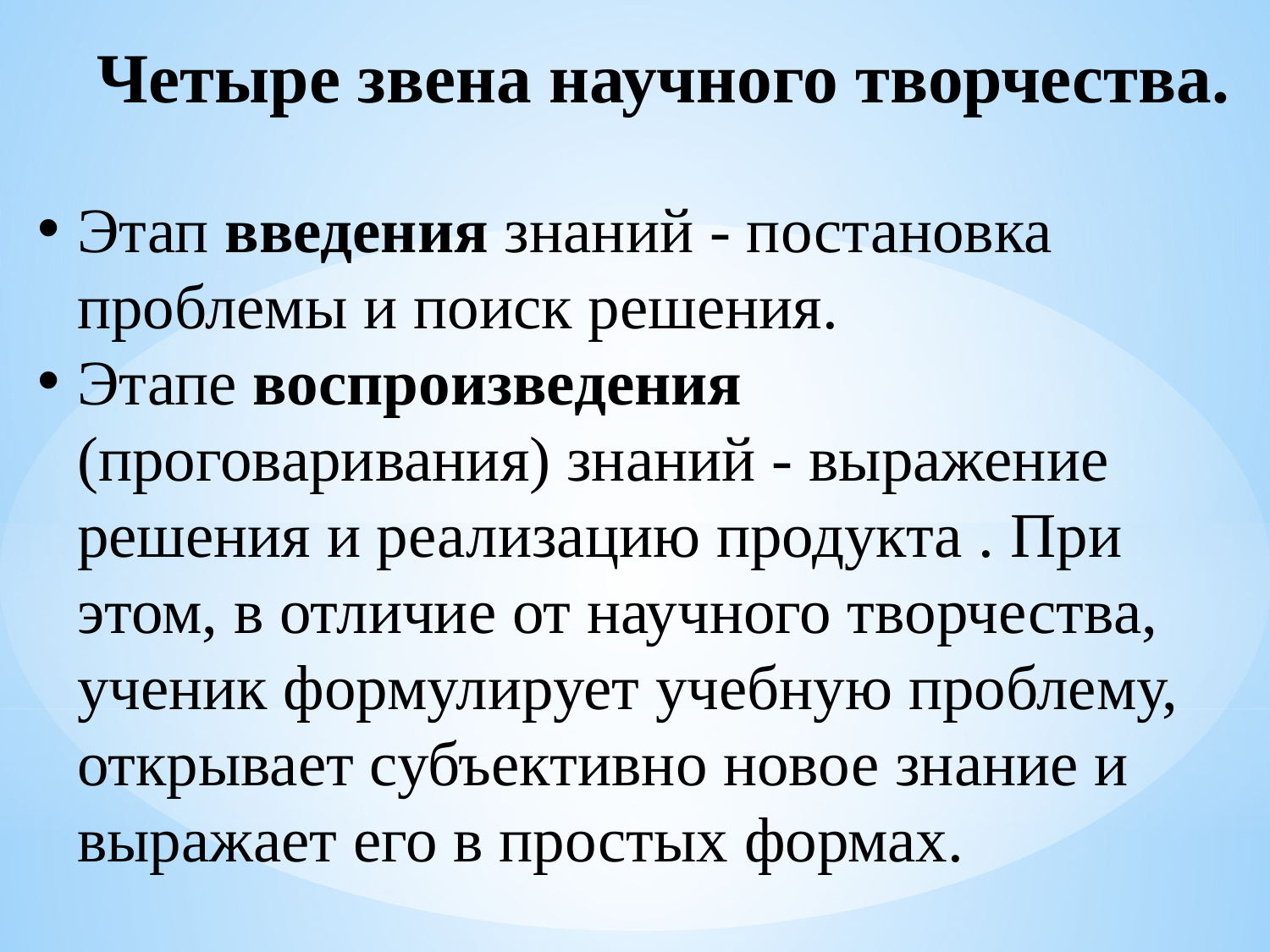

Четыре звена научного творчества.
Этап введения знаний - постановка проблемы и поиск решения.
Этапе воспроизведения (проговаривания) знаний - выражение решения и реализацию продукта . При этом, в отличие от научного творчества, ученик формулирует учебную проблему, открывает субъективно новое знание и выражает его в простых формах.